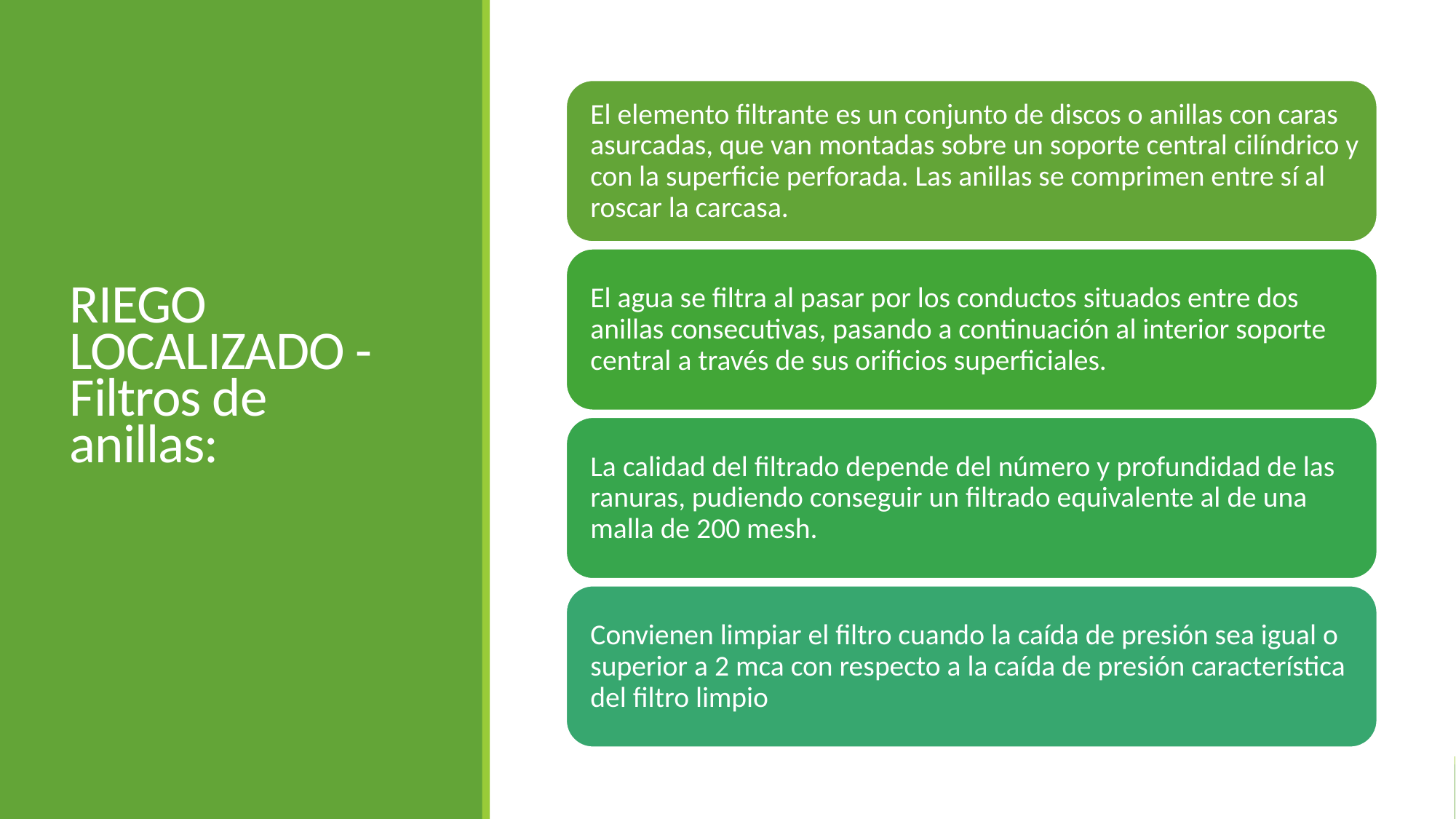

RIEGO LOCALIZADO - Filtros de anillas:

El elemento filtrante es un conjunto de discos o anillas con caras asurcadas, que van montadas sobre un soporte central cilíndrico y con la superficie perforada. Las anillas se comprimen entre sí al roscar la carcasa.
El agua se filtra al pasar por los conductos situados entre dos anillas consecutivas, pasando a continuación al interior soporte central a través de sus orificios superficiales.
La calidad del filtrado depende del número y profundidad de las ranuras, pudiendo conseguir un filtrado equivalente al de una malla de 200 mesh.
Convienen limpiar el filtro cuando la caída de presión sea igual o superior a 2 mca con respecto a la caída de presión característica del filtro limpio